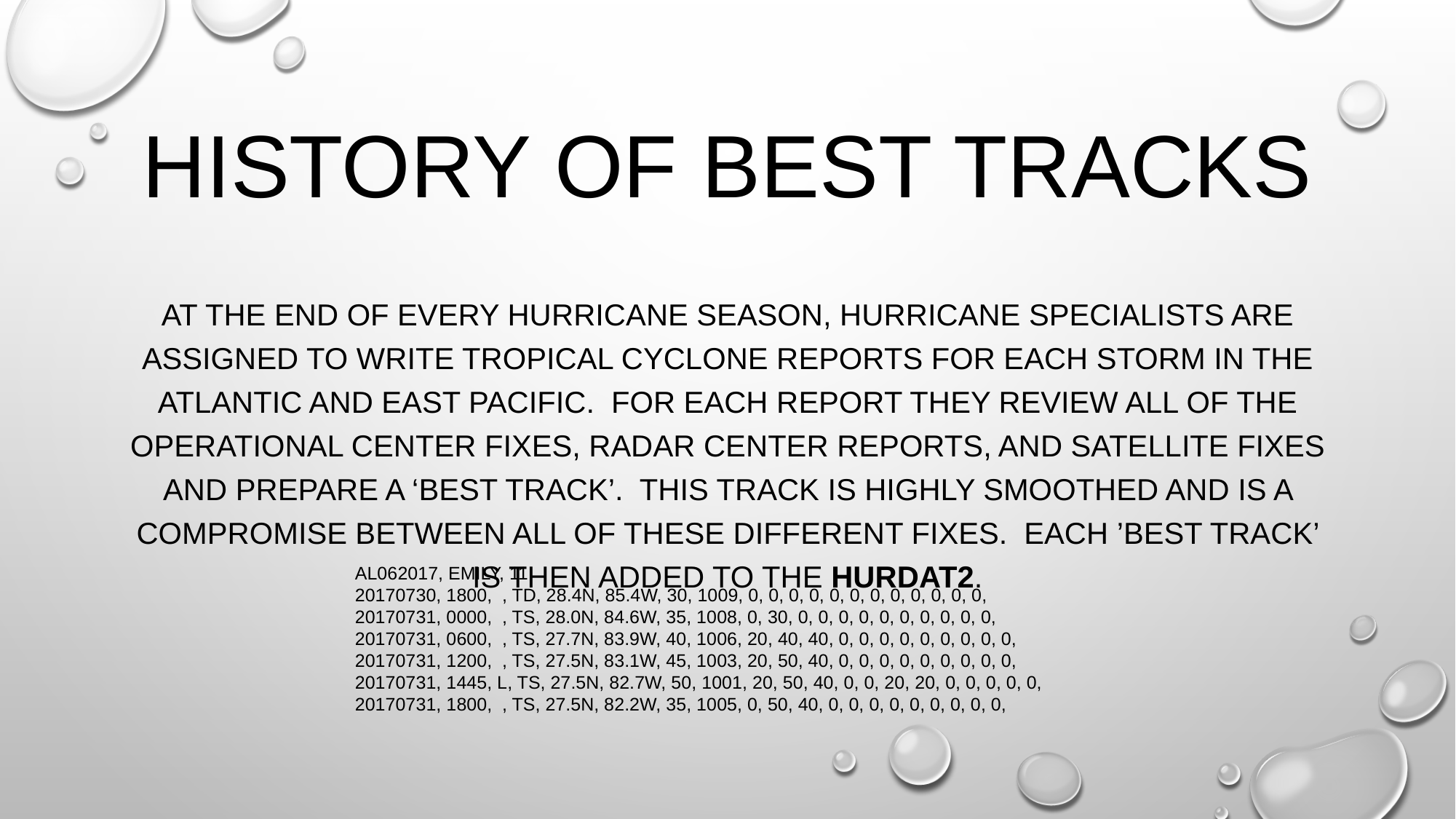

# History of best tracks
At the end of every hurricane season, hurricane specialists are assigned to write Tropical Cyclone Reports for each storm in the Atlantic and East Pacific.  For each report they review all of the operational center fixes, radar center reports, and satellite fixes and prepare a ‘Best Track’.  This track is highly smoothed and is a compromise between all of these different fixes.  Each ’Best Track’ is then added to the HURDAT2.
AL062017, EMILY, 11,
20170730, 1800,  , TD, 28.4N, 85.4W, 30, 1009, 0, 0, 0, 0, 0, 0, 0, 0, 0, 0, 0, 0,
20170731, 0000,  , TS, 28.0N, 84.6W, 35, 1008, 0, 30, 0, 0, 0, 0, 0, 0, 0, 0, 0, 0,
20170731, 0600,  , TS, 27.7N, 83.9W, 40, 1006, 20, 40, 40, 0, 0, 0, 0, 0, 0, 0, 0, 0,
20170731, 1200,  , TS, 27.5N, 83.1W, 45, 1003, 20, 50, 40, 0, 0, 0, 0, 0, 0, 0, 0, 0,
20170731, 1445, L, TS, 27.5N, 82.7W, 50, 1001, 20, 50, 40, 0, 0, 20, 20, 0, 0, 0, 0, 0,
20170731, 1800,  , TS, 27.5N, 82.2W, 35, 1005, 0, 50, 40, 0, 0, 0, 0, 0, 0, 0, 0, 0,